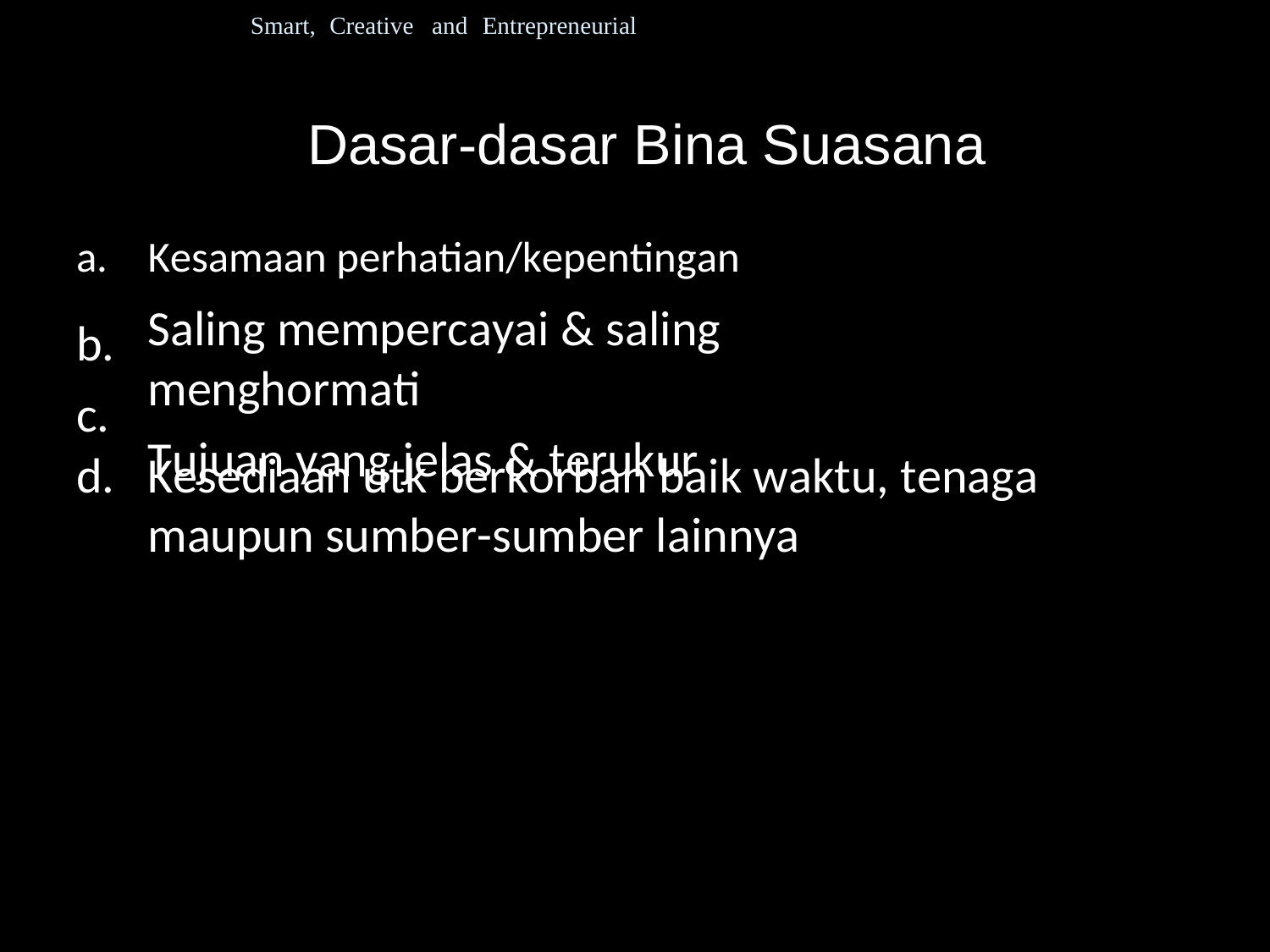

Smart,  Creative  and  Entrepreneurial
Dasar-dasar Bina Suasana
a.
b. c.
Kesamaan perhatian/kepentingan
Saling mempercayai & saling menghormati
Tujuan yang jelas & terukur

d.	Kesediaan utk berkorban baik waktu, tenaga maupun sumber-sumber lainnya